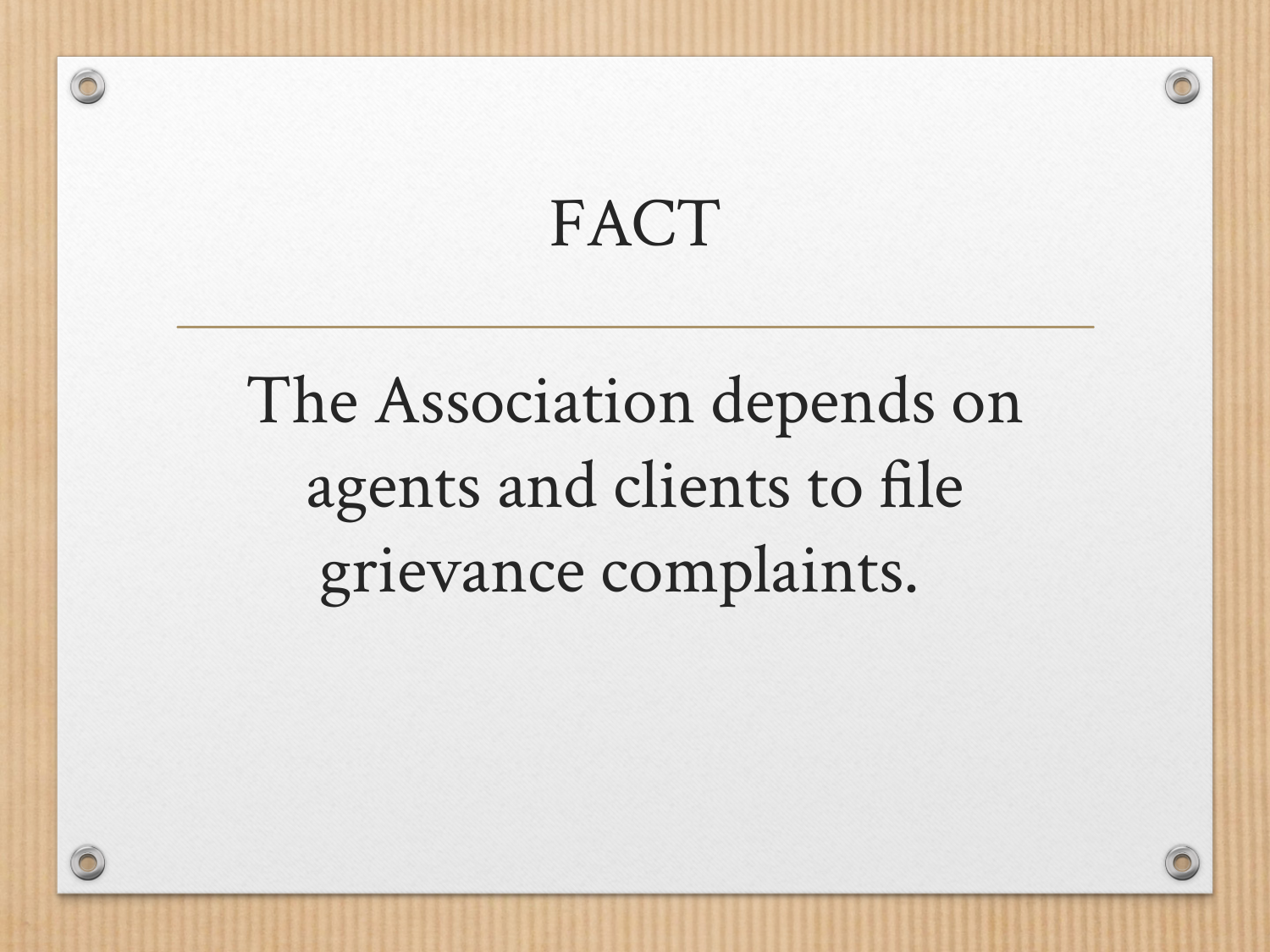

# FACT
The Association depends on agents and clients to file grievance complaints.